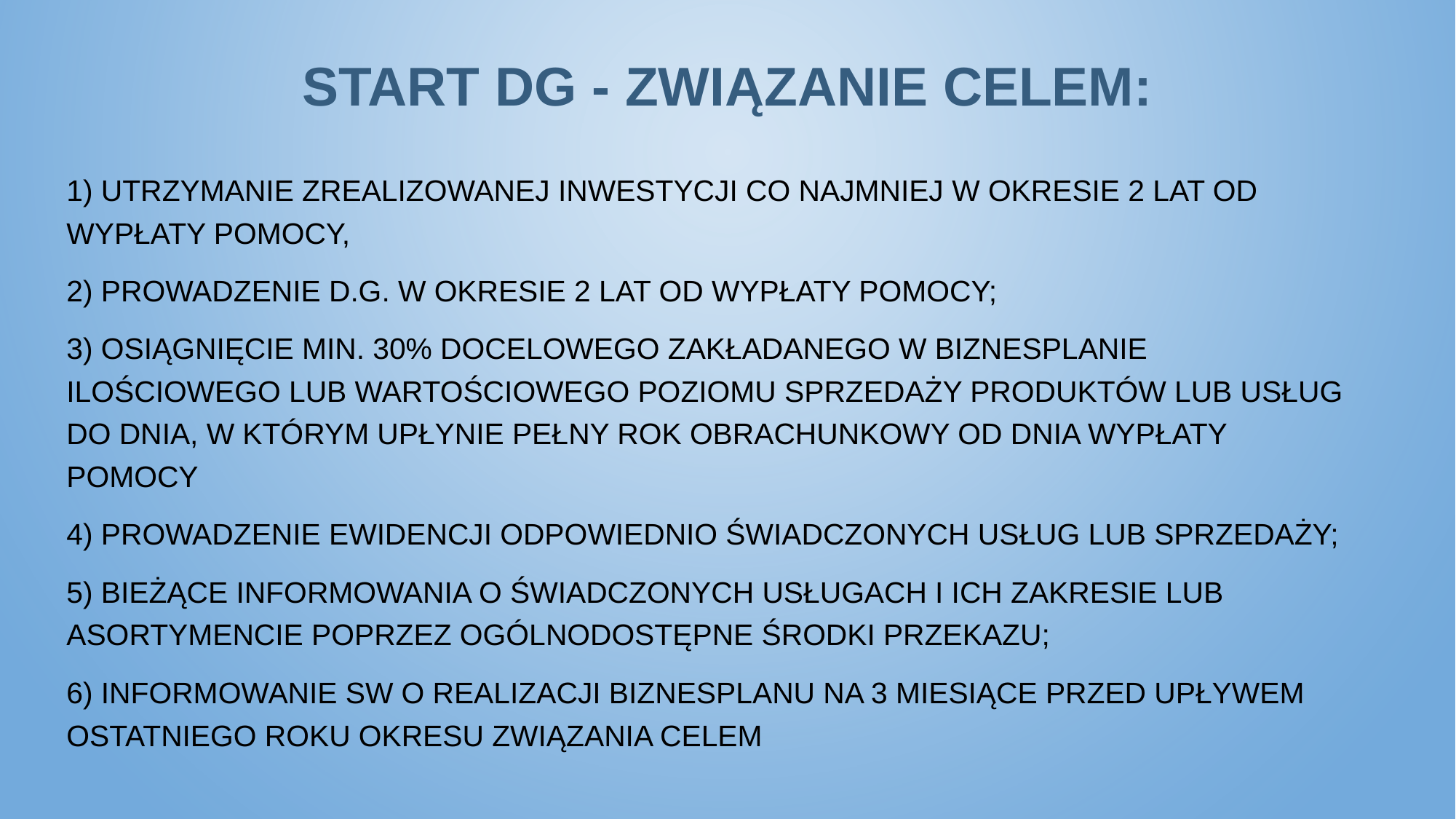

# START DG - Związanie celem:
1) utrzymanie zrealizowanej inwestycji co najmniej w okresie 2 lat od wypłaty pomocy,
2) prowadzenie d.g. w okresie 2 lat od wypłaty pomocy;
3) osiągnięcie min. 30% docelowego zakładanego w biznesplanie ilościowego lub wartościowego poziomu sprzedaży produktów lub usług do dnia, w którym upłynie pełny rok obrachunkowy od dnia wypłaty pomocy
4) prowadzenie ewidencji odpowiednio świadczonych usług lub sprzedaży;
5) bieżące informowania o świadczonych usługach i ich zakresie lub asortymencie poprzez ogólnodostępne środki przekazu;
6) informowanie SW o realizacji biznesplanu na 3 miesiące przed upływem ostatniego roku okresu związania celem